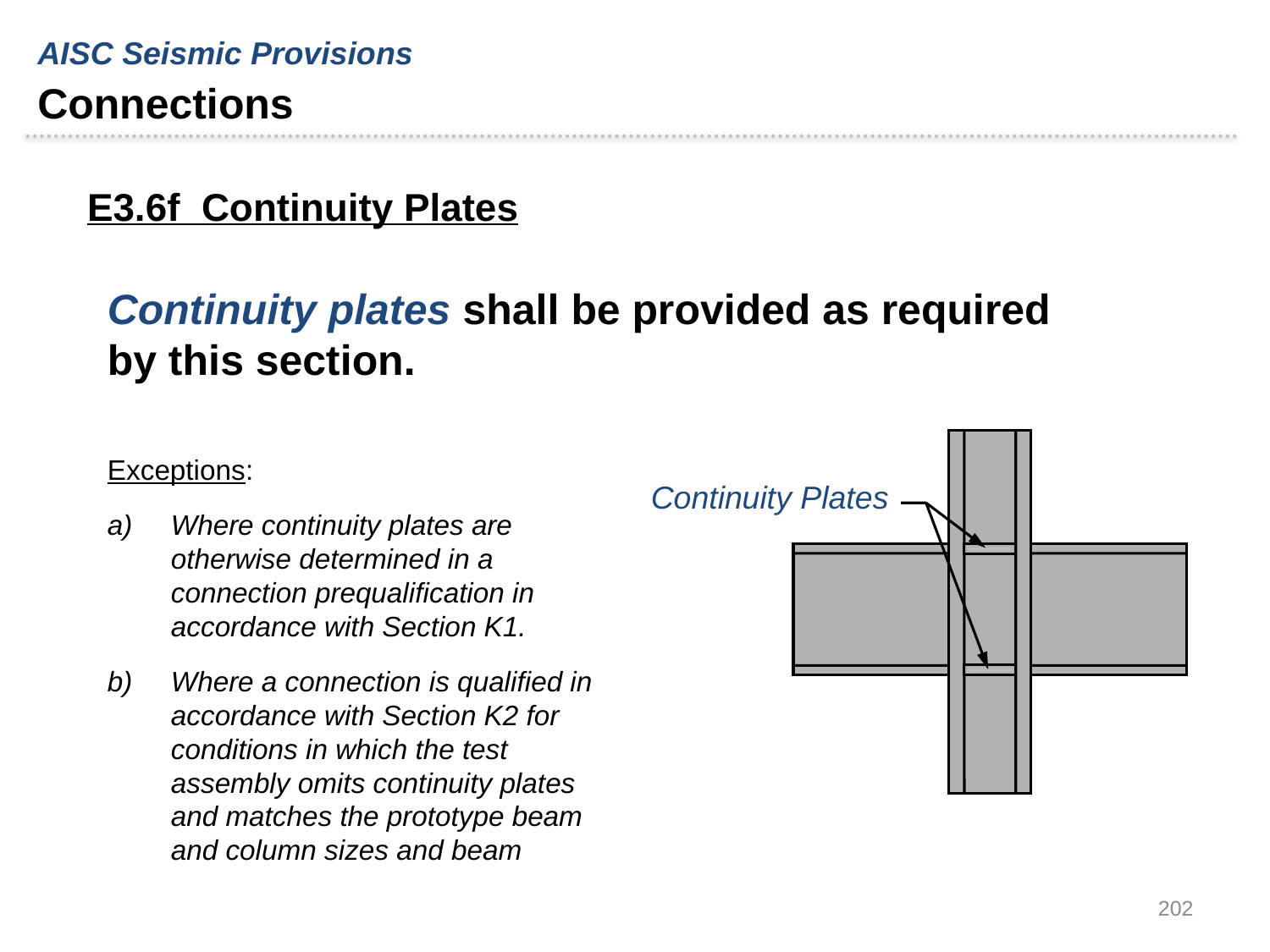

AISC Seismic Provisions
Connections
E3.6f  Continuity Plates
Continuity plates shall be provided as required by this section.

Continuity Plates

Exceptions:
Where continuity plates are otherwise determined in a connection prequalification in accordance with Section K1.
Where a connection is qualified in accordance with Section K2 for conditions in which the test assembly omits continuity plates and matches the prototype beam and column sizes and beam

202